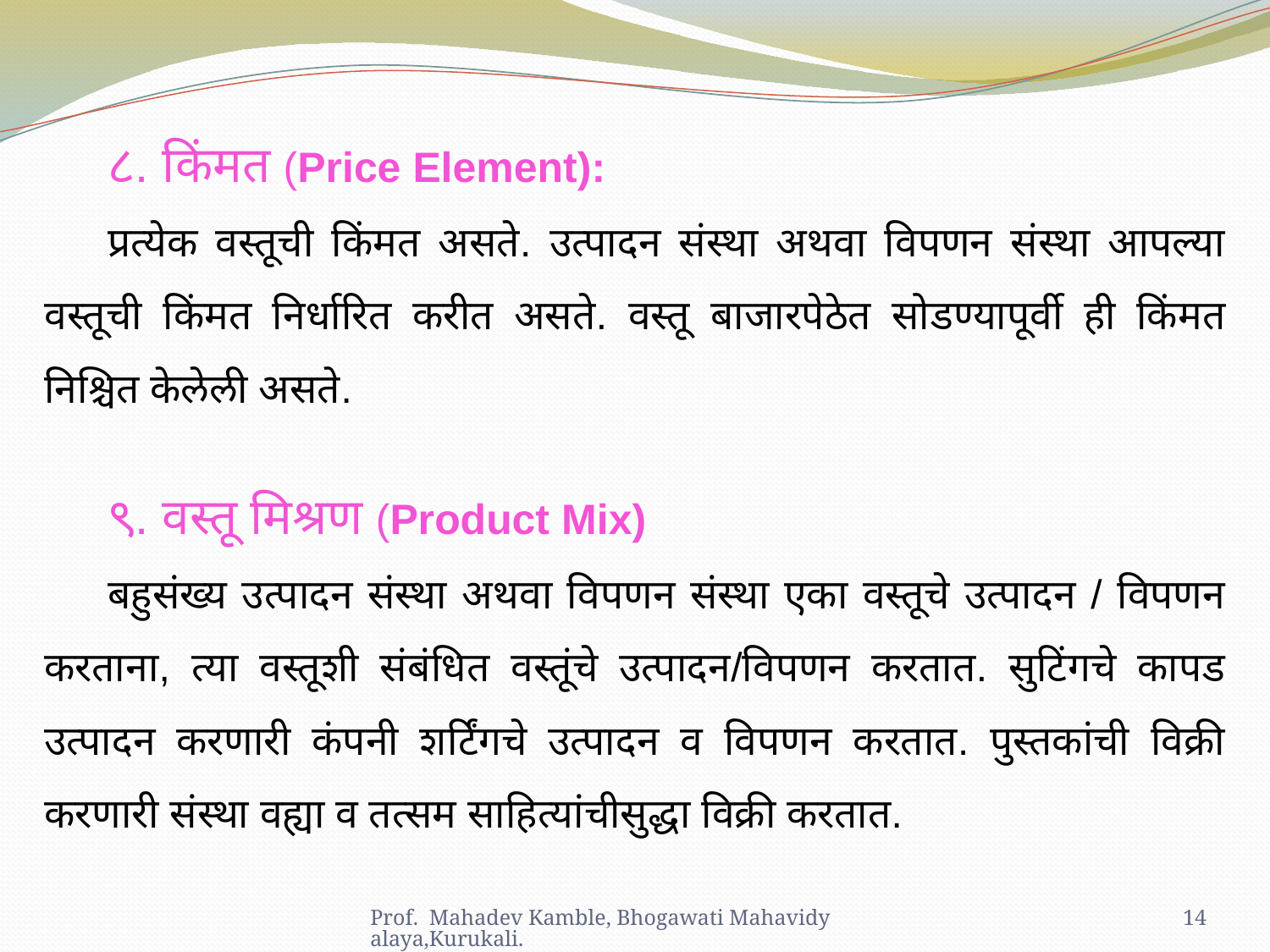

८. किंमत (Price Element):
प्रत्येक वस्तूची किंमत असते. उत्पादन संस्था अथवा विपणन संस्था आपल्या वस्तूची किंमत निर्धारित करीत असते. वस्तू बाजारपेठेत सोडण्यापूर्वी ही किंमत निश्चित केलेली असते.

९. वस्तू मिश्रण (Product Mix)
बहुसंख्य उत्पादन संस्था अथवा विपणन संस्था एका वस्तूचे उत्पादन / विपणन करताना, त्या वस्तूशी संबंधित वस्तूंचे उत्पादन/विपणन करतात. सुटिंगचे कापड उत्पादन करणारी कंपनी शर्टिंगचे उत्पादन व विपणन करतात. पुस्तकांची विक्री करणारी संस्था वह्या व तत्सम साहित्यांचीसुद्धा विक्री करतात.
Prof.  Mahadev Kamble, Bhogawati Mahavidyalaya,Kurukali.
14